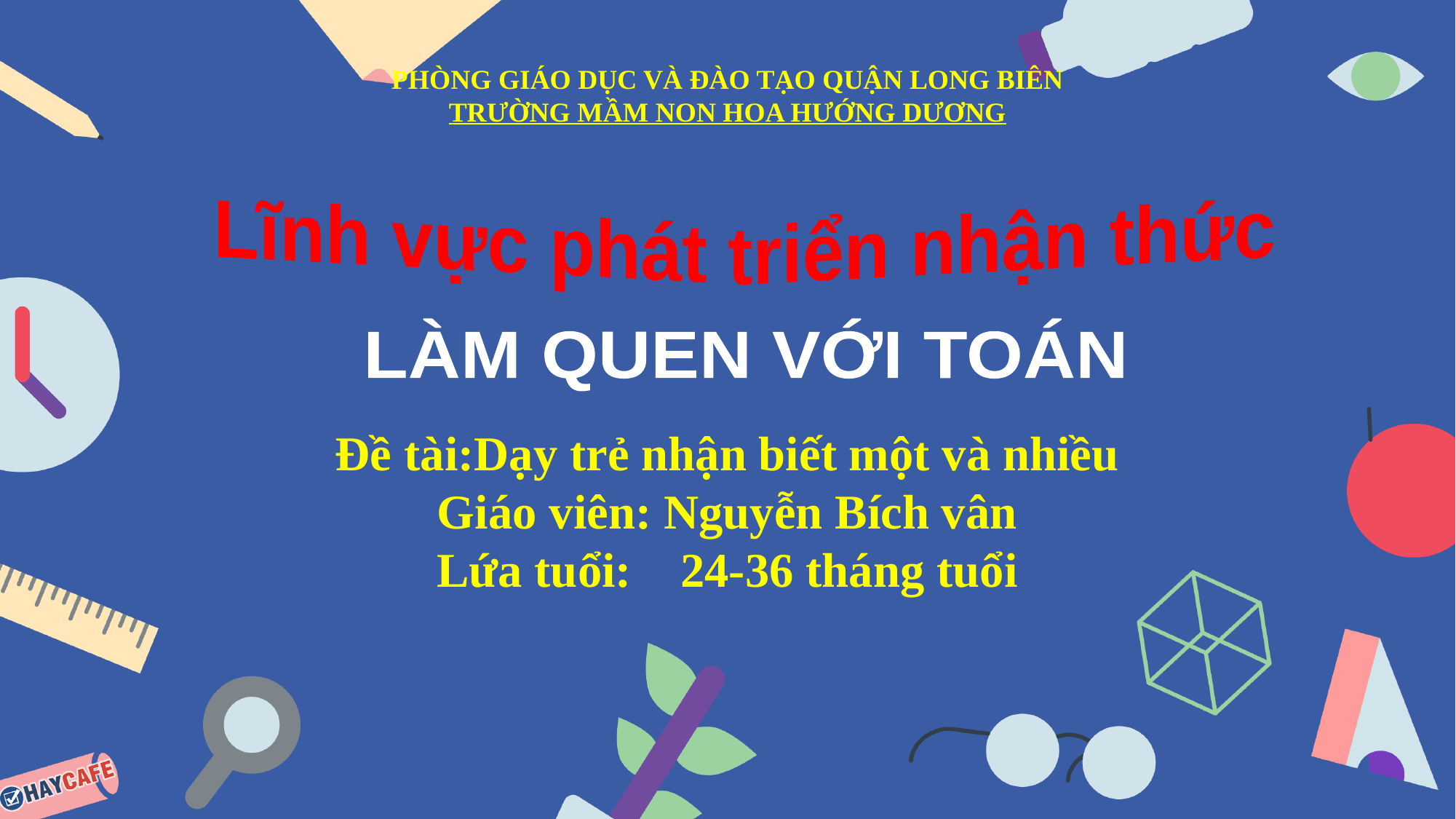

PHÒNG GIÁO DỤC VÀ ĐÀO TẠO QUẬN LONG BIÊN
TRƯỜNG MẦM NON HOA HƯỚNG DƯƠNG
Lĩnh vực phát triển nhận thức
LÀM QUEN VỚI TOÁN
Đề tài:Dạy trẻ nhận biết một và nhiều
Giáo viên: Nguyễn Bích vân
Lứa tuổi:    24-36 tháng tuổi

Năm học: 2022 - 2023